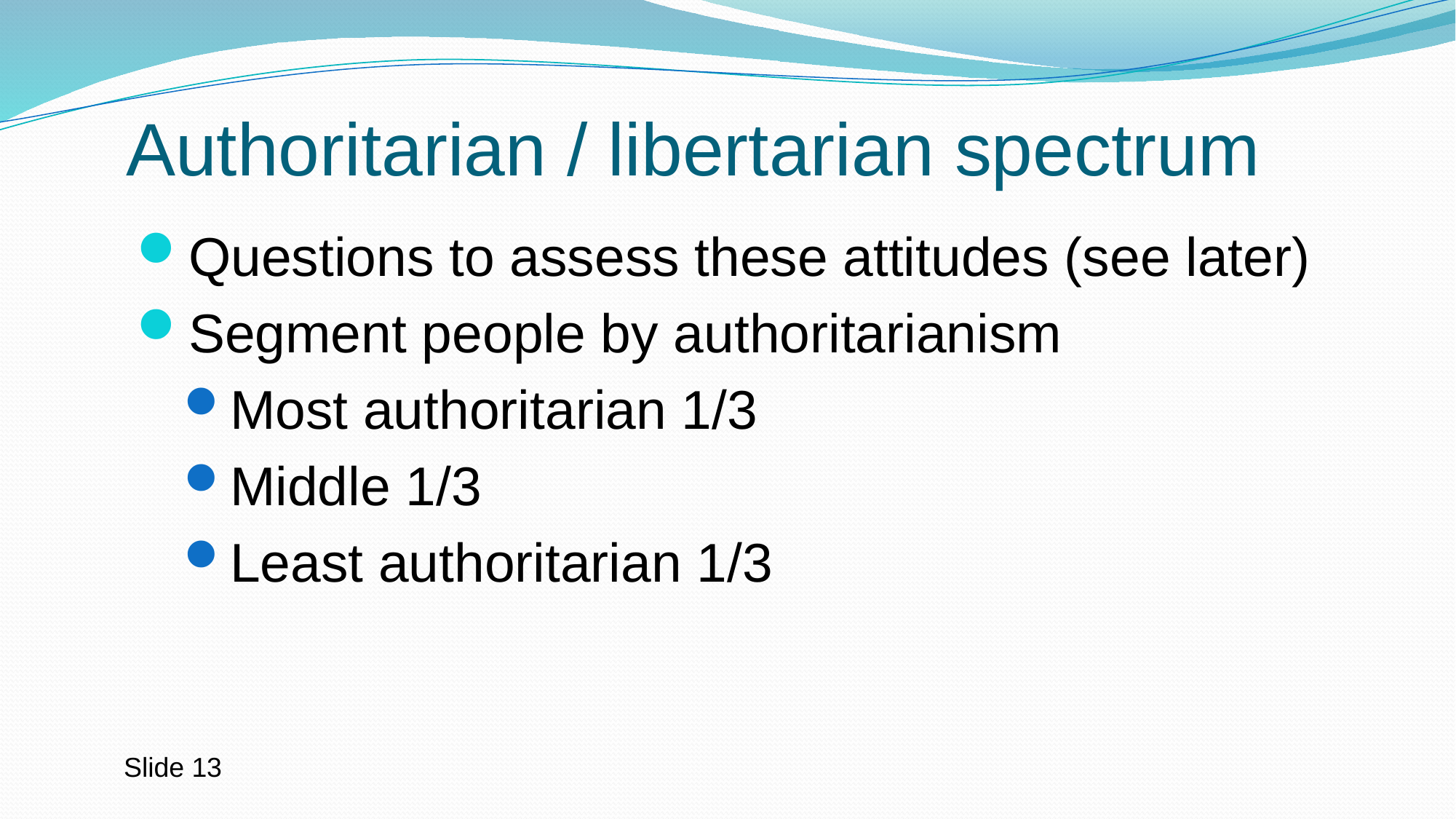

# Authoritarian / libertarian spectrum
Questions to assess these attitudes (see later)
Segment people by authoritarianism
Most authoritarian 1/3
Middle 1/3
Least authoritarian 1/3
Slide 13